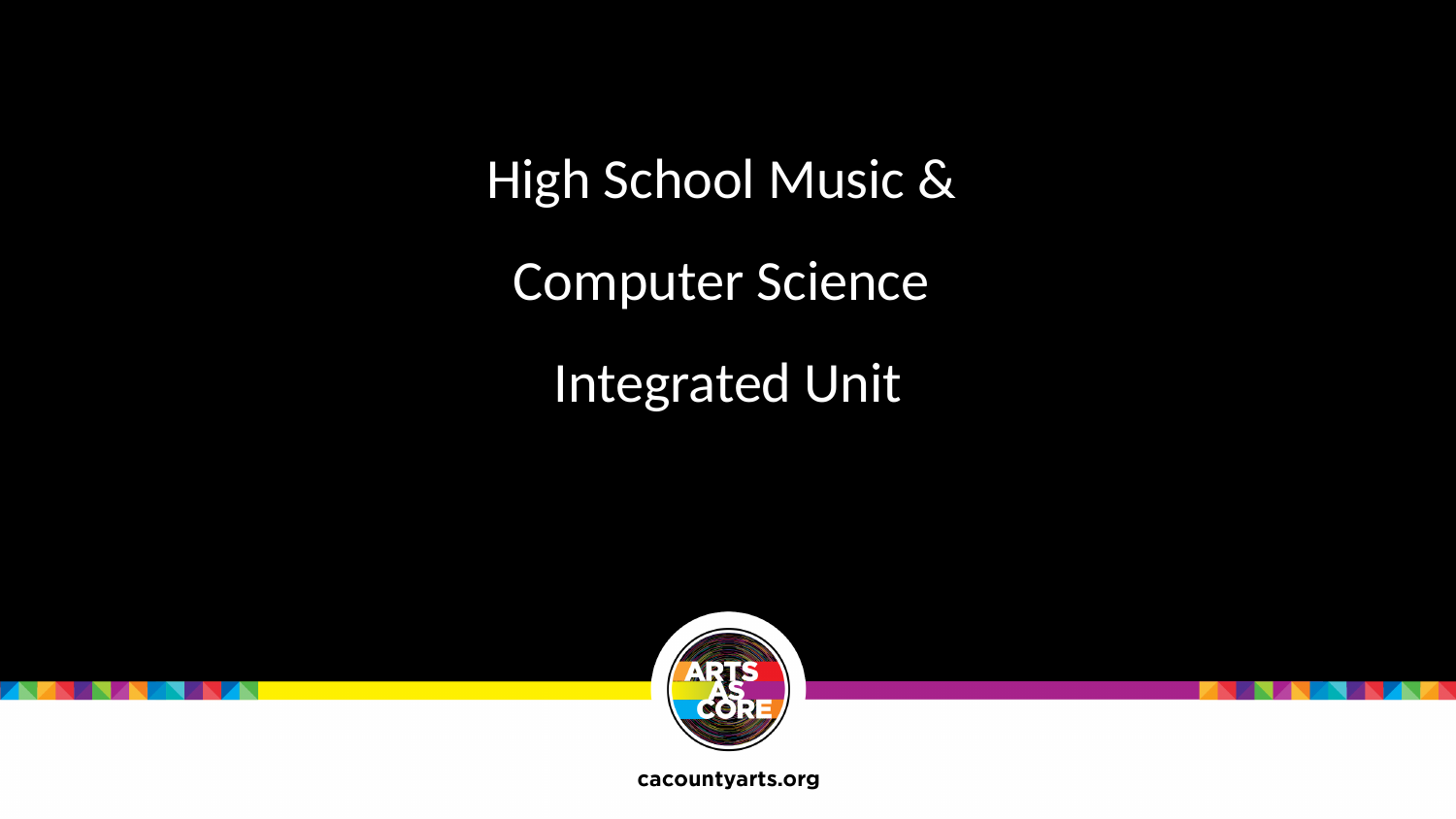

High School Music &  Computer Science
Integrated Unit